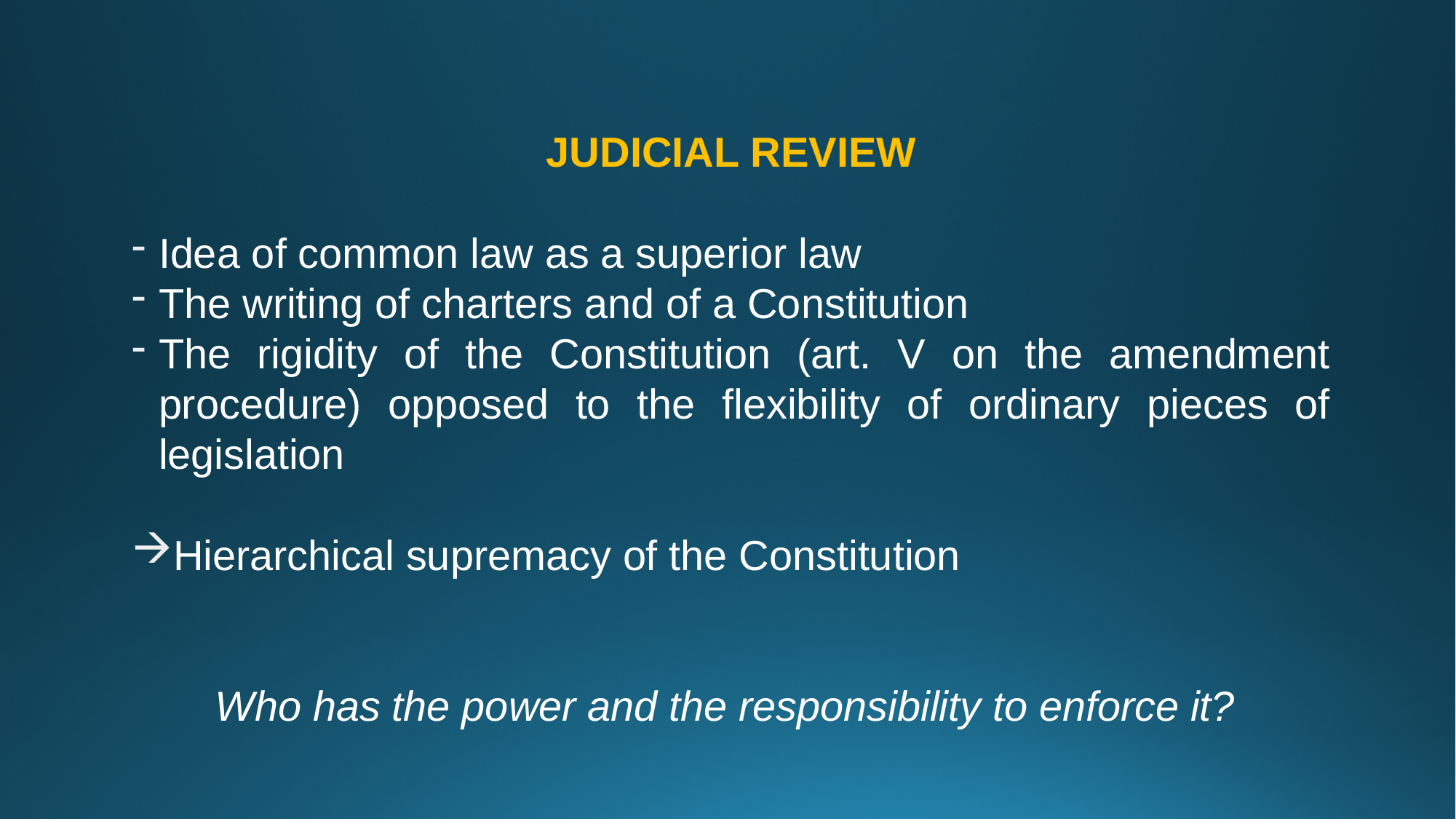

JUDICIAL REVIEW

Idea of common law as a superior law
The writing of charters and of a Constitution
The rigidity of the Constitution (art. V on the amendment procedure) opposed to the flexibility of ordinary pieces of legislation

Hierarchical supremacy of the Constitution

Who has the power and the responsibility to enforce it?